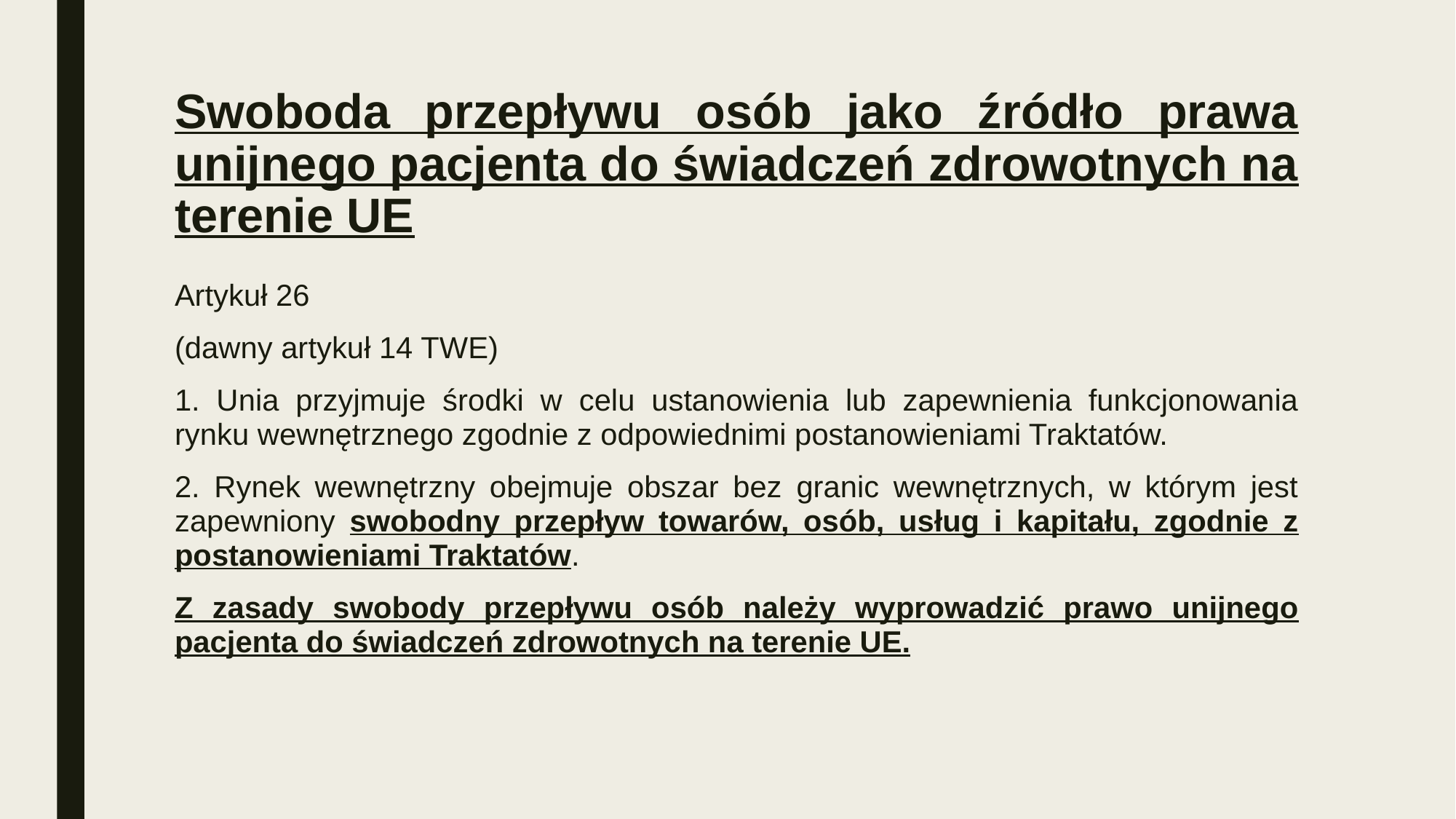

# Swoboda przepływu osób jako źródło prawa unijnego pacjenta do świadczeń zdrowotnych na terenie UE
Artykuł 26
(dawny artykuł 14 TWE)
1. Unia przyjmuje środki w celu ustanowienia lub zapewnienia funkcjonowania rynku wewnętrznego zgodnie z odpowiednimi postanowieniami Traktatów.
2. Rynek wewnętrzny obejmuje obszar bez granic wewnętrznych, w którym jest zapewniony swobodny przepływ towarów, osób, usług i kapitału, zgodnie z postanowieniami Traktatów.
Z zasady swobody przepływu osób należy wyprowadzić prawo unijnego pacjenta do świadczeń zdrowotnych na terenie UE.